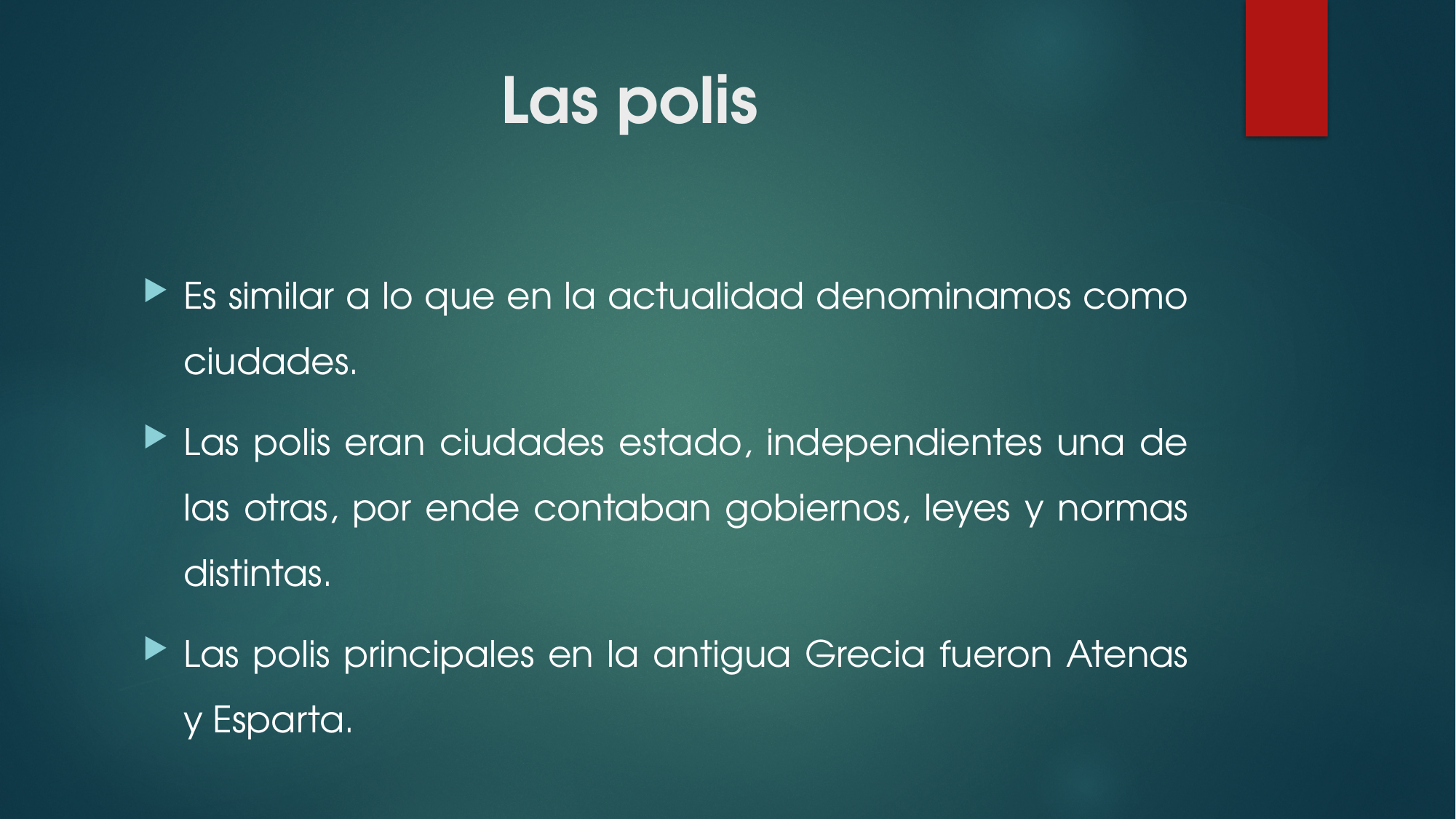

# Las polis
Es similar a lo que en la actualidad denominamos como ciudades.
Las polis eran ciudades estado, independientes una de las otras, por ende contaban gobiernos, leyes y normas distintas.
Las polis principales en la antigua Grecia fueron Atenas y Esparta.